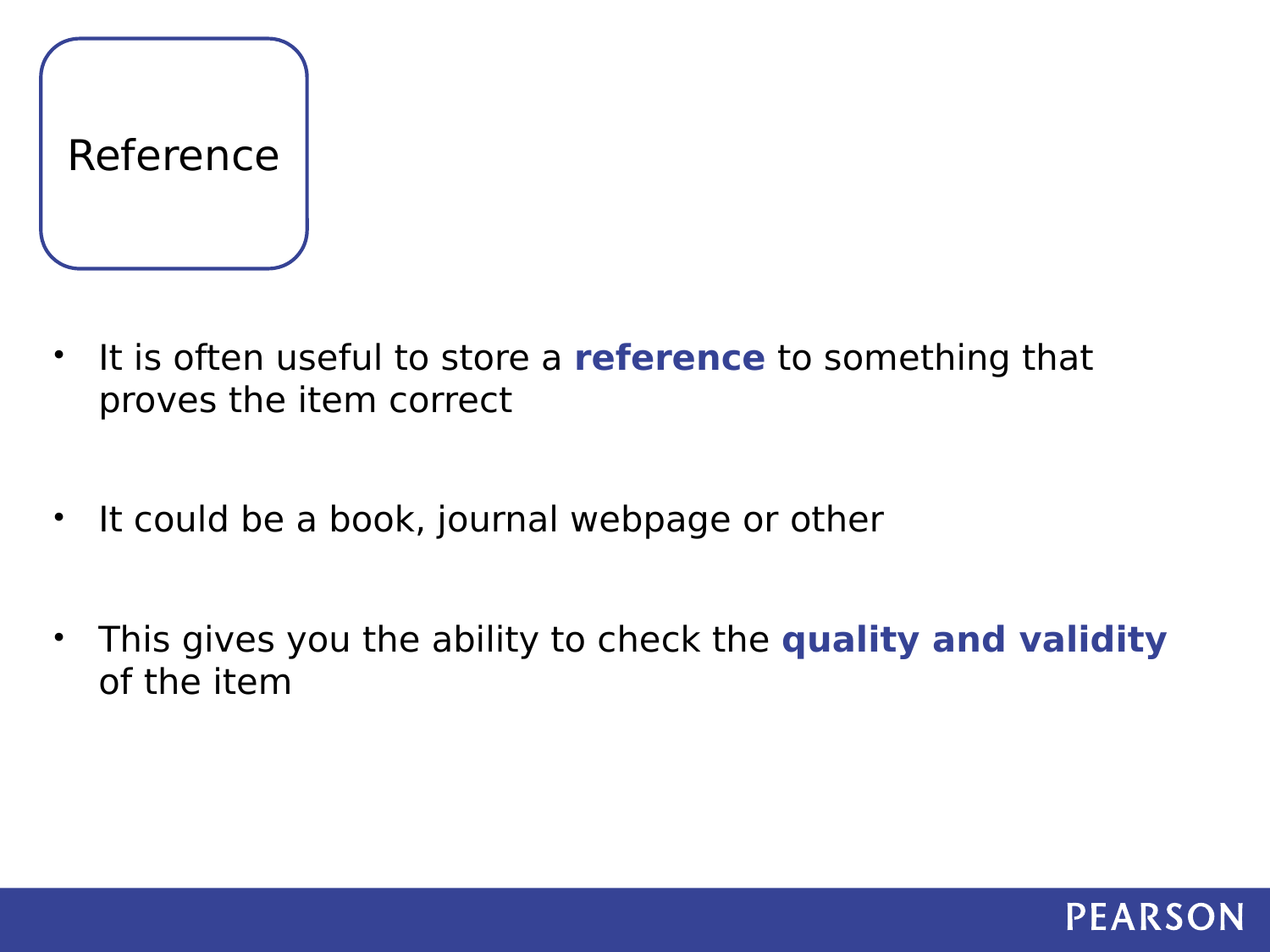

Reference

It is often useful to store a reference to something that proves the item correct

It could be a book, journal webpage or other

This gives you the ability to check the quality and validity of the item